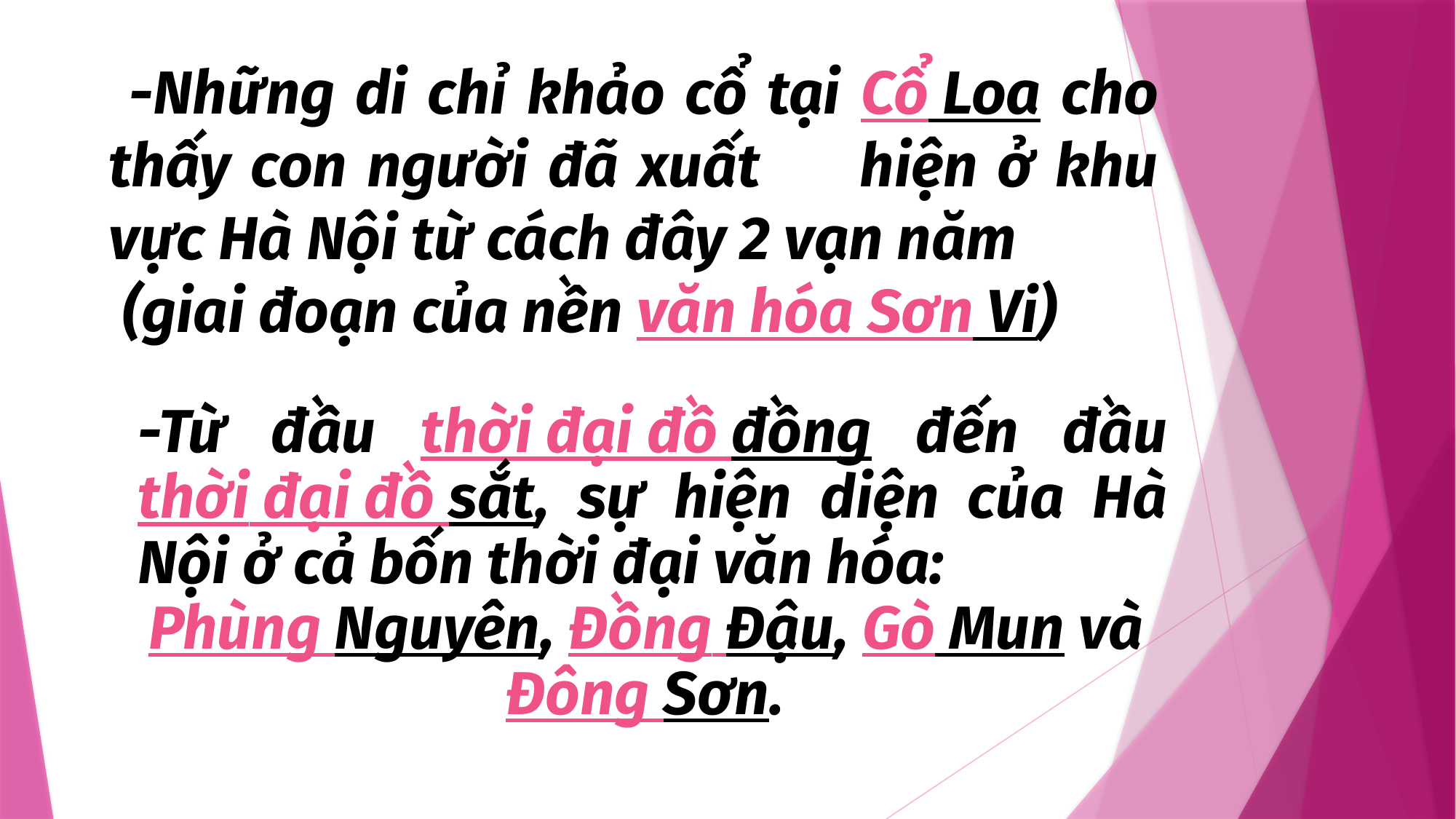

-Những di chỉ khảo cổ tại Cổ Loa cho thấy con người đã xuất     hiện ở khu vực Hà Nội từ cách đây 2 vạn năm
 (giai đoạn của nền văn hóa Sơn Vi)
-Từ đầu thời đại đồ đồng đến đầu thời đại đồ sắt, sự hiện diện của Hà Nội ở cả bốn thời đại văn hóa:
Phùng Nguyên, Đồng Đậu, Gò Mun và Đông Sơn.